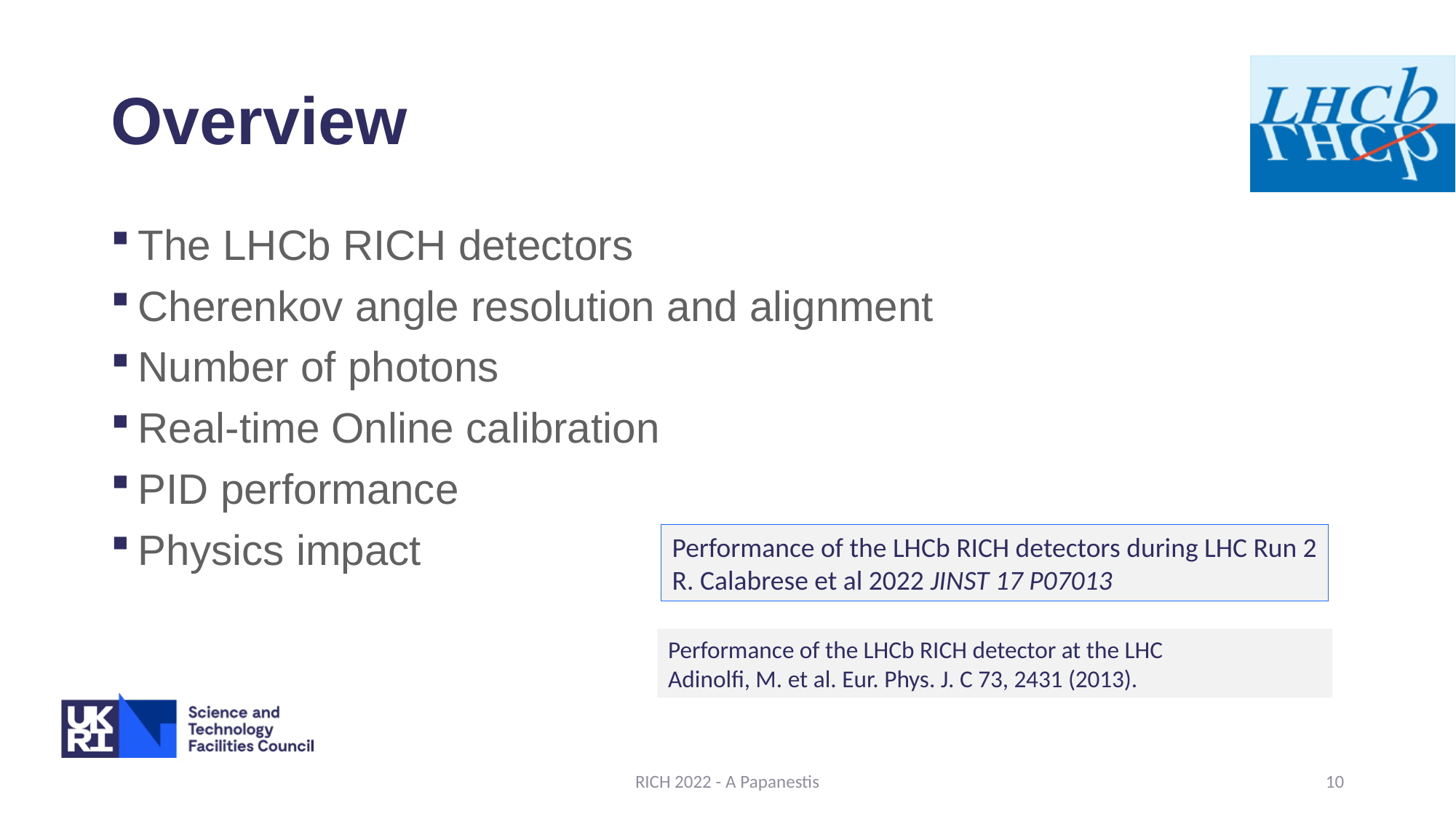

# Overview
The LHCb RICH detectors
Cherenkov angle resolution and alignment
Number of photons
Real-time Online calibration
PID performance
Physics impact

Performance of the LHCb RICH detectors during LHC Run 2
R. Calabrese et al 2022 JINST 17 P07013
Performance of the LHCb RICH detector at the LHC
Adinolfi, M. et al. Eur. Phys. J. C 73, 2431 (2013).
RICH 2022 - A Papanestis
10